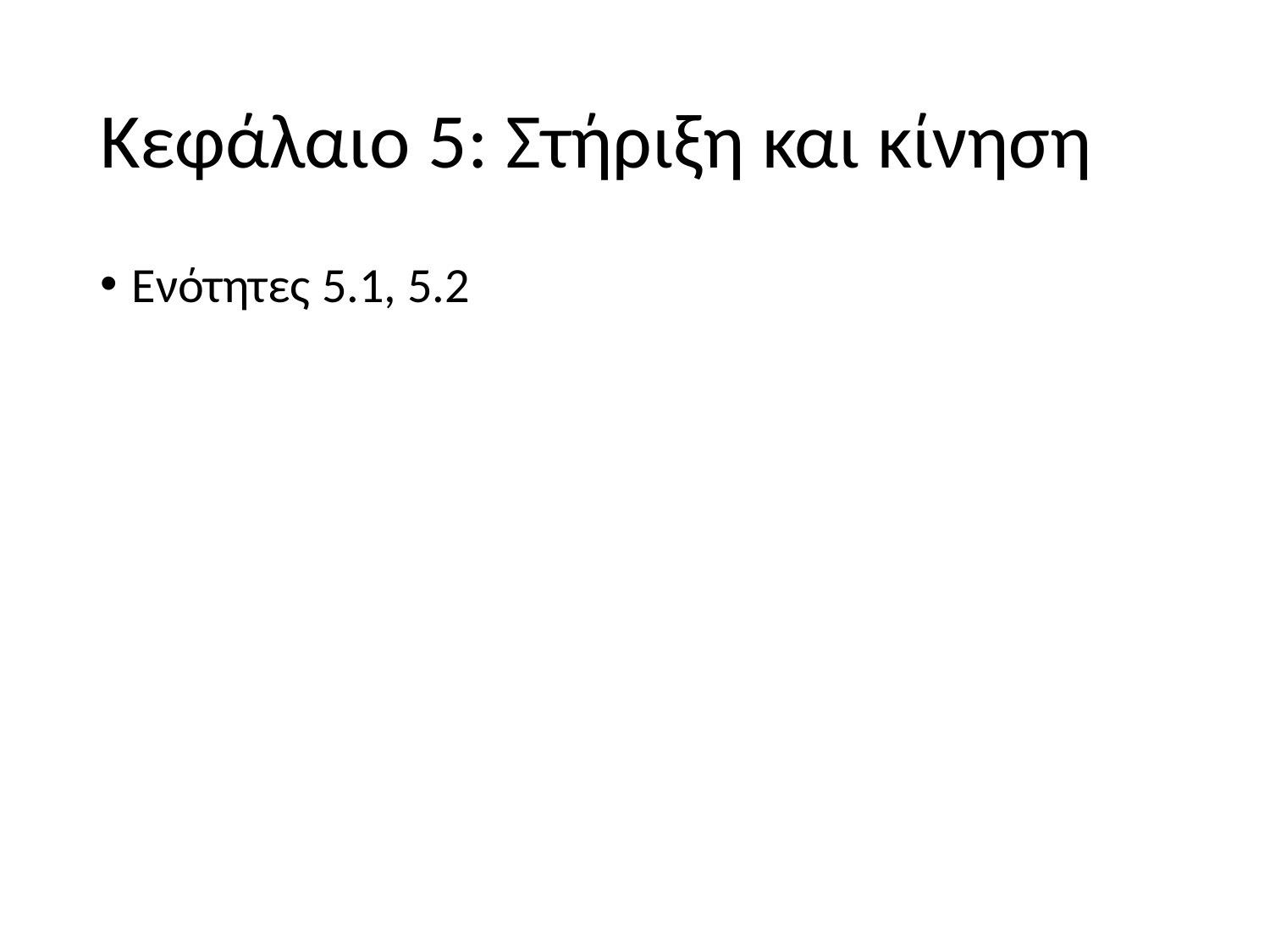

# Κεφάλαιο 5: Στήριξη και κίνηση
Ενότητες 5.1, 5.2